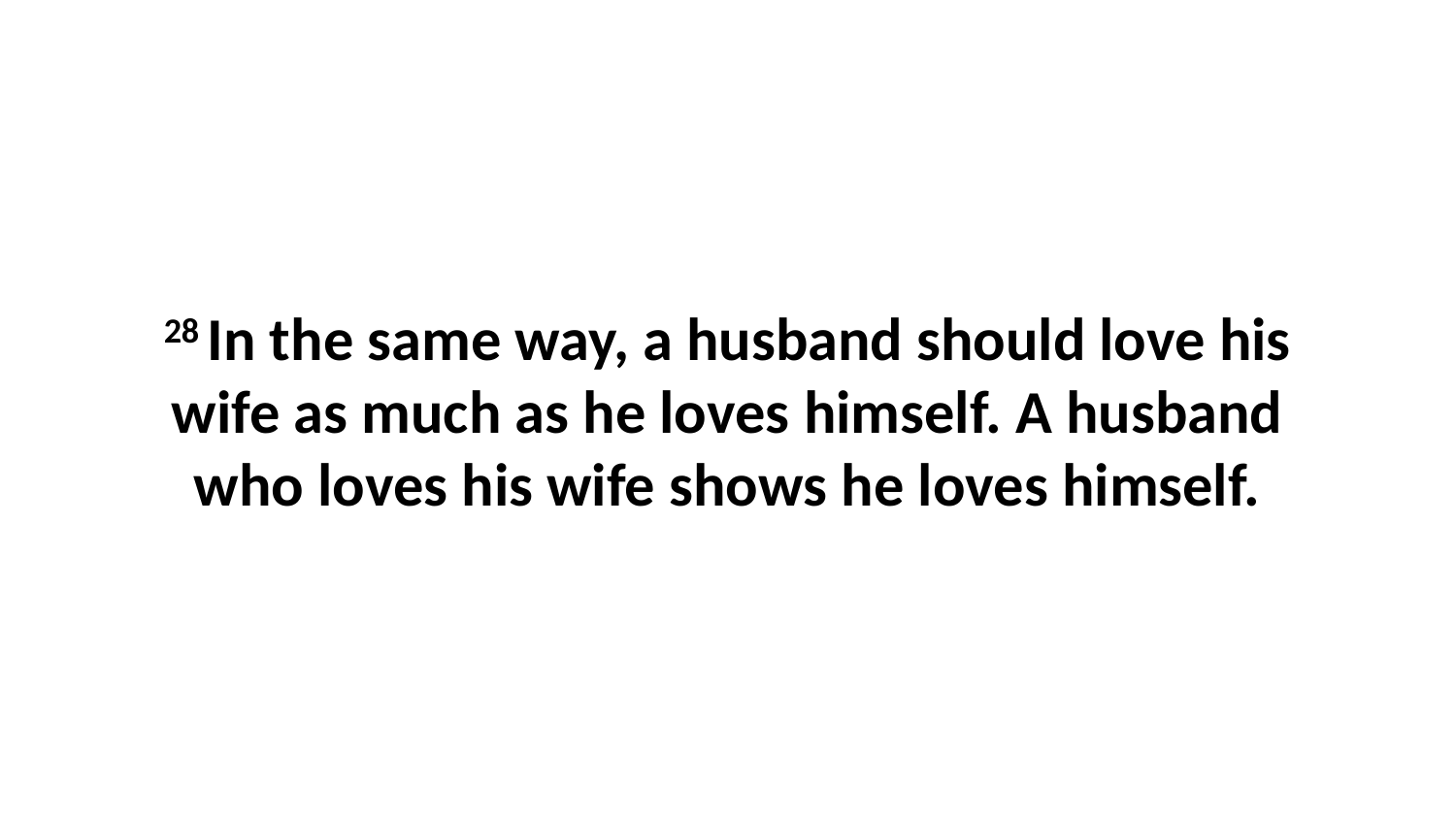

28 In the same way, a husband should love his wife as much as he loves himself. A husband who loves his wife shows he loves himself.